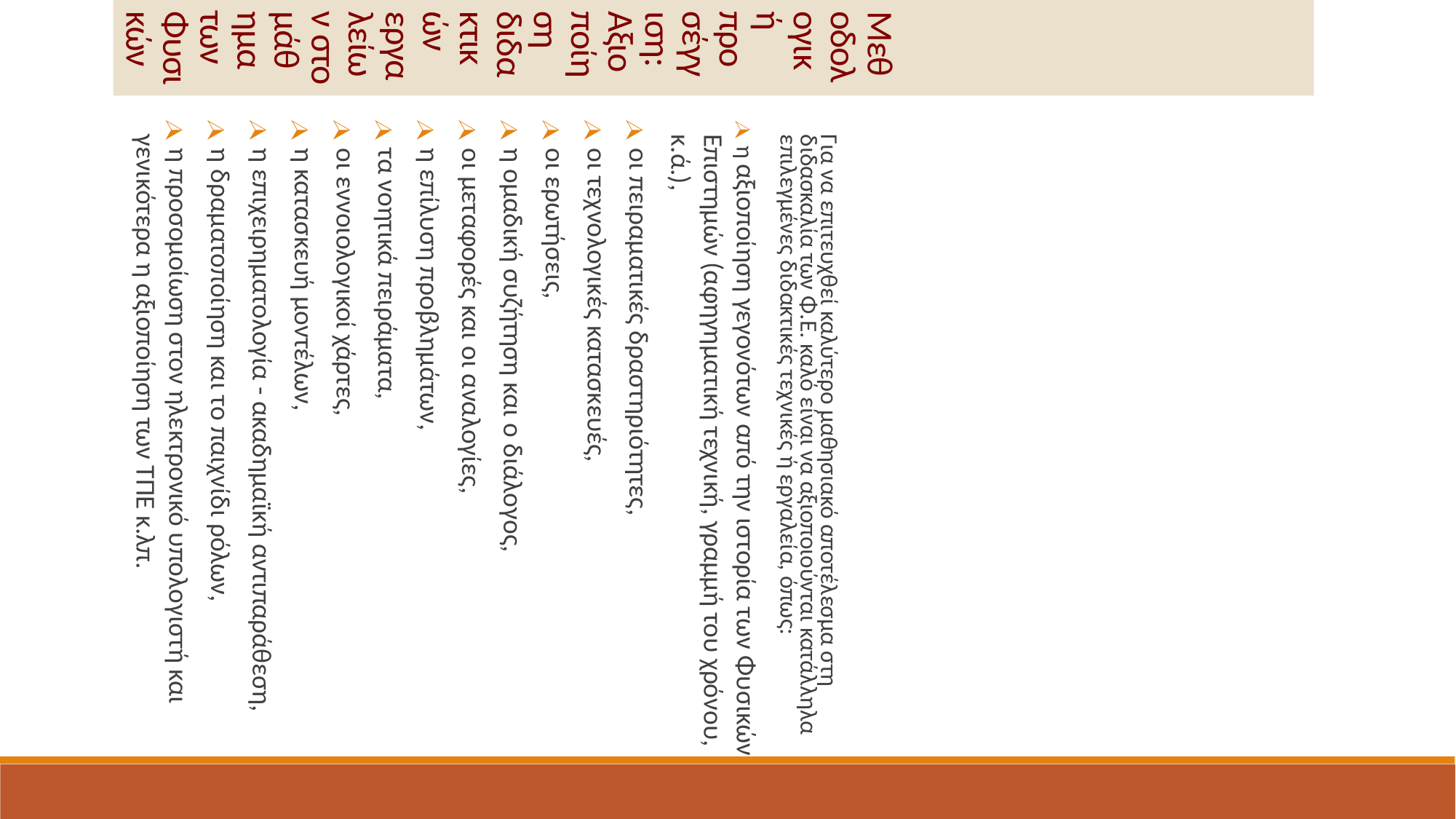

Μεθοδολογική προσέγγιση: Αξιοποίηση διδακτικών εργαλείων στο μάθημα των Φυσικών
Για να επιτευχθεί καλύτερο μαθησιακό αποτέλεσμα στη διδασκαλία των Φ.Ε. καλό είναι να αξιοποιούνται κατάλληλα επιλεγμένες διδακτικές τεχνικές ή εργαλεία, όπως:
η αξιοποίηση γεγονότων από την ιστορία των Φυσικών Επιστημών (αφηγηματική τεχνική, γραμμή του χρόνου, κ.ά.),
οι πειραματικές δραστηριότητες,
οι τεχνολογικές κατασκευές,
οι ερωτήσεις,
η ομαδική συζήτηση και ο διάλογος,
οι μεταφορές και οι αναλογίες,
η επίλυση προβλημάτων,
τα νοητικά πειράματα,
οι εννοιολογικοί χάρτες,
η κατασκευή μοντέλων,
η επιχειρηματολογία - ακαδημαϊκή αντιπαράθεση,
η δραματοποίηση και το παιχνίδι ρόλων,
η προσομοίωση στον ηλεκτρονικό υπολογιστή και γενικότερα η αξιοποίηση των ΤΠΕ κ.λπ.